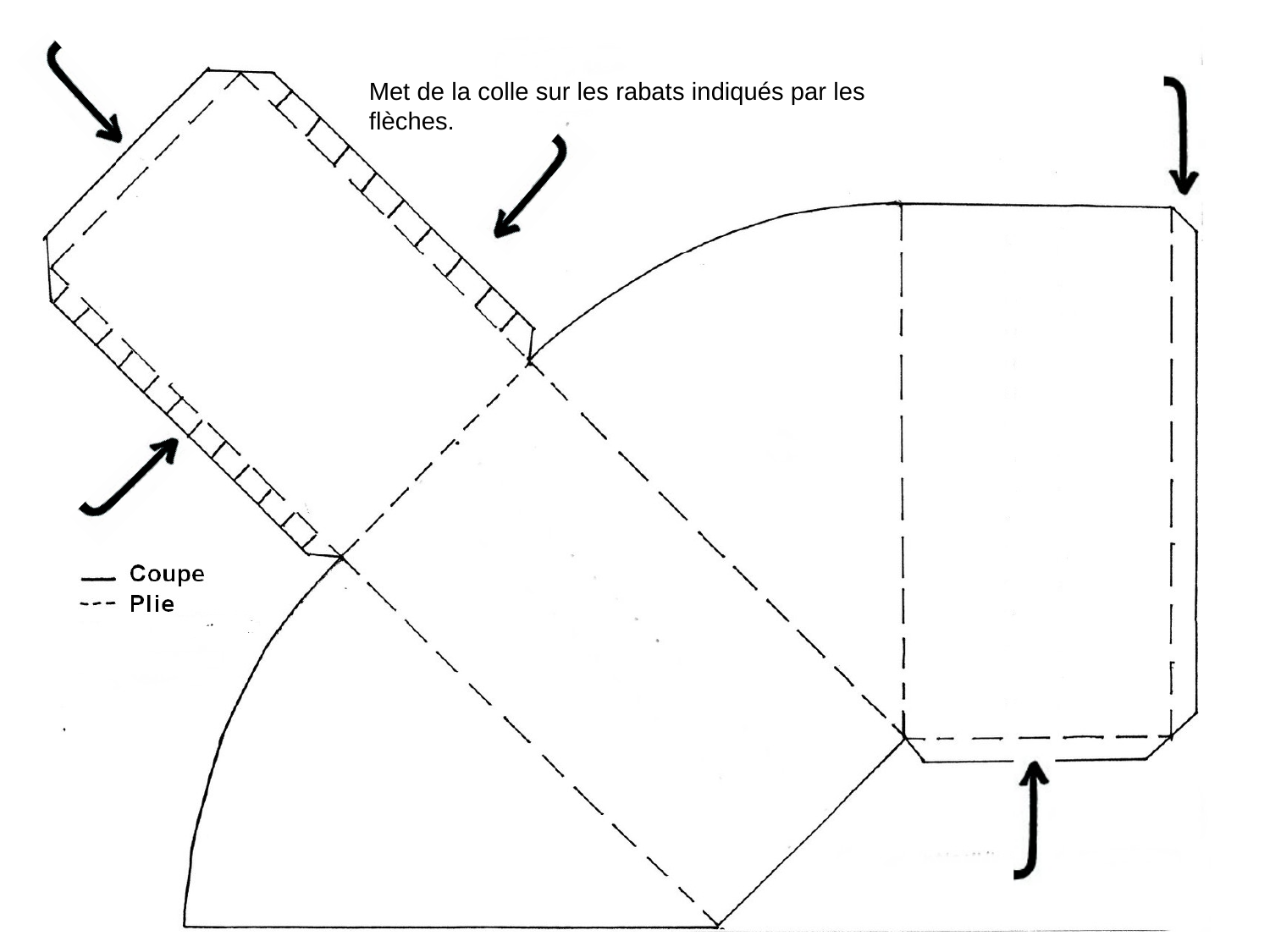

Met de la colle sur les rabats indiqués par les flèches.